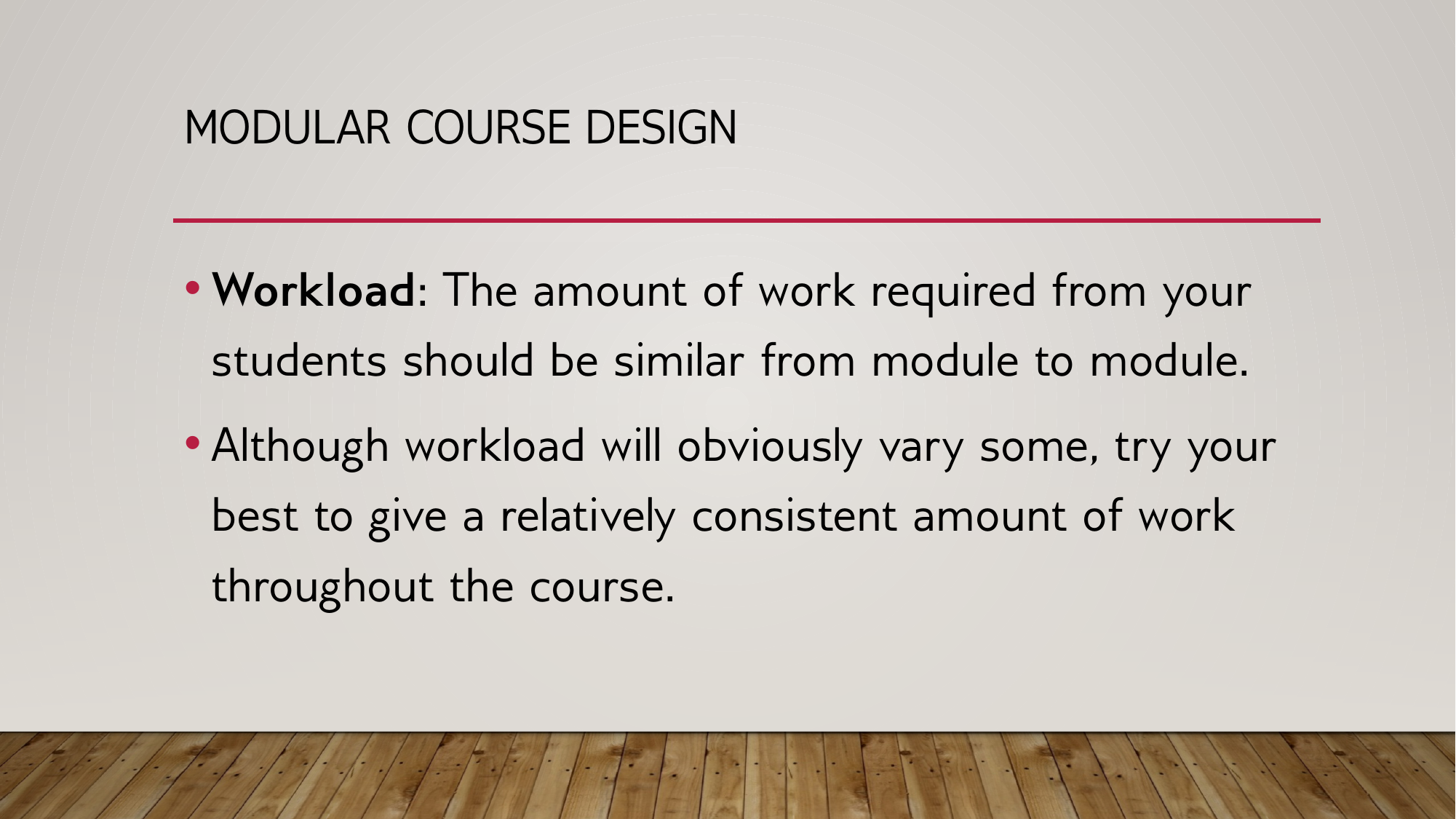

# MODULAR COURSE DESIGN
Workload: The amount of work required from your students should be similar from module to module.
Although workload will obviously vary some, try your best to give a relatively consistent amount of work throughout the course.